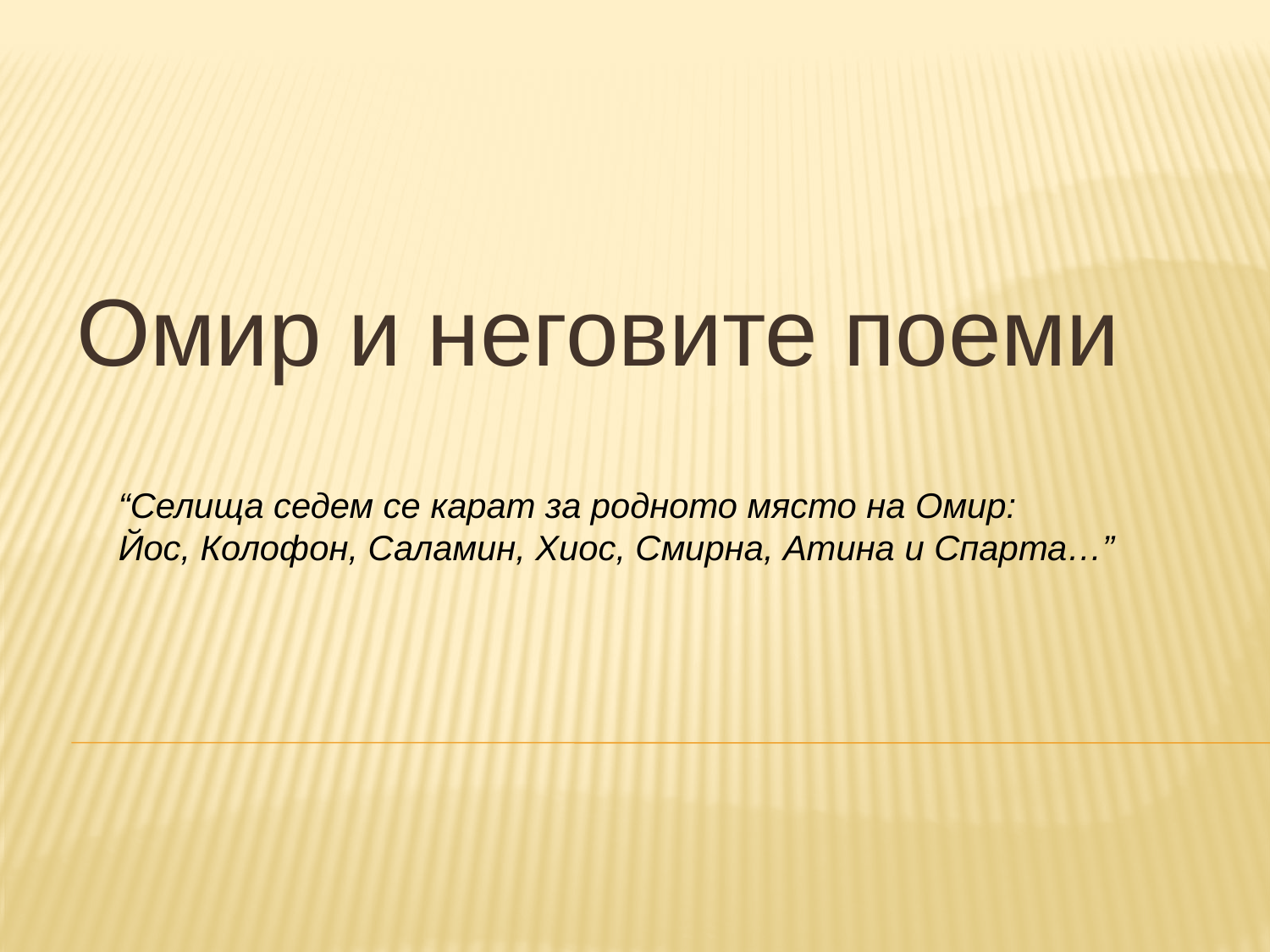

Омир и неговите поеми

“Селища седем се карат за родното място на Омир:
Йос, Колофон, Саламин, Хиос, Смирна, Атина и Спарта…”